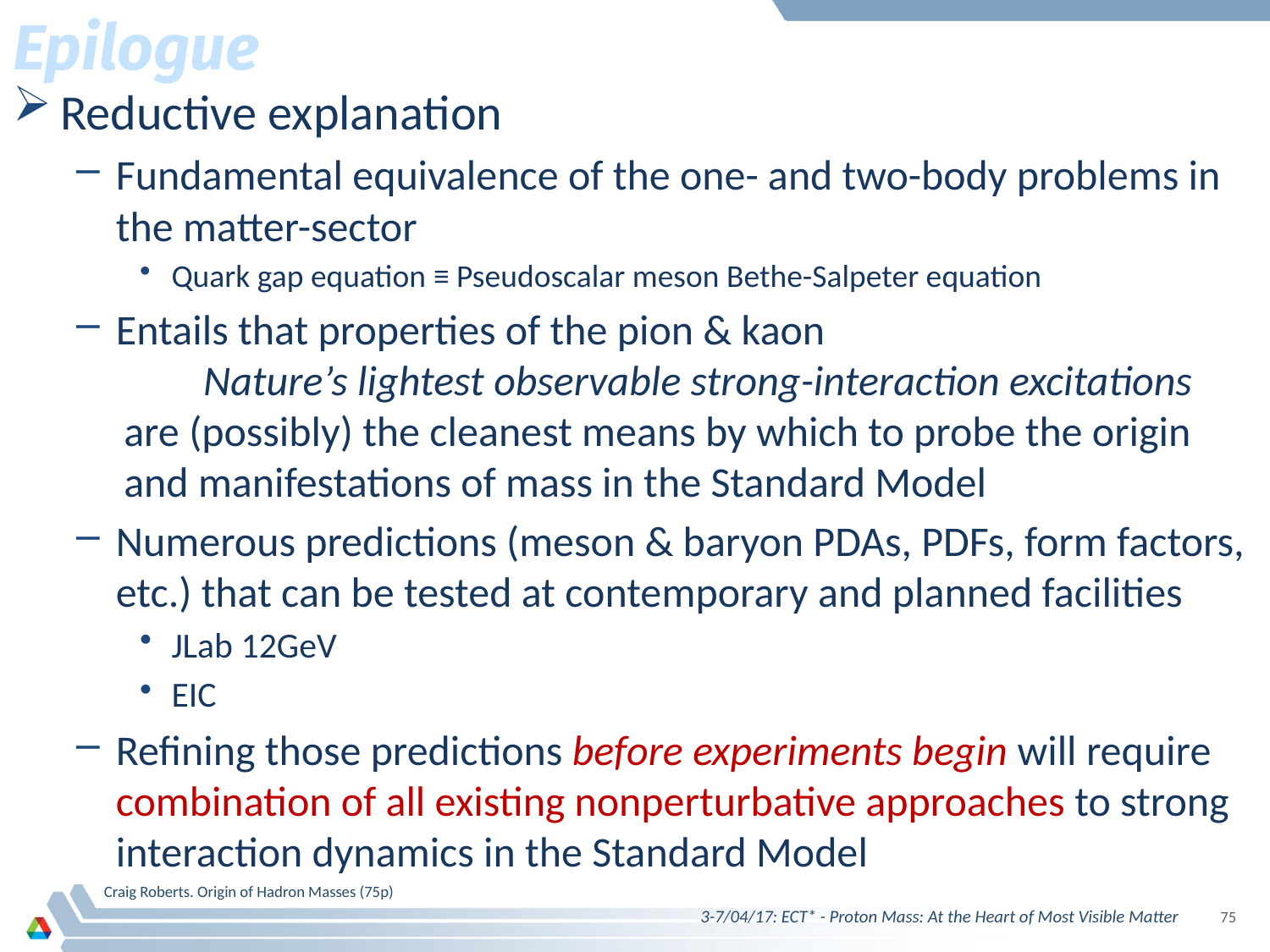

# Epilogue
Reductive explanation
Fundamental equivalence of the one- and two-body problems in the matter-sector
Quark gap equation ≡ Pseudoscalar meson Bethe-Salpeter equation
Entails that properties of the pion & kaon
	Nature’s lightest observable strong-interaction excitations
     are (possibly) the cleanest means by which to probe the origin
     and manifestations of mass in the Standard Model
Numerous predictions (meson & baryon PDAs, PDFs, form factors, etc.) that can be tested at contemporary and planned facilities
JLab 12GeV
EIC
Refining those predictions before experiments begin will require combination of all existing nonperturbative approaches to strong interaction dynamics in the Standard Model
Craig Roberts. Origin of Hadron Masses (75p)
3-7/04/17: ECT* - Proton Mass: At the Heart of Most Visible Matter
75